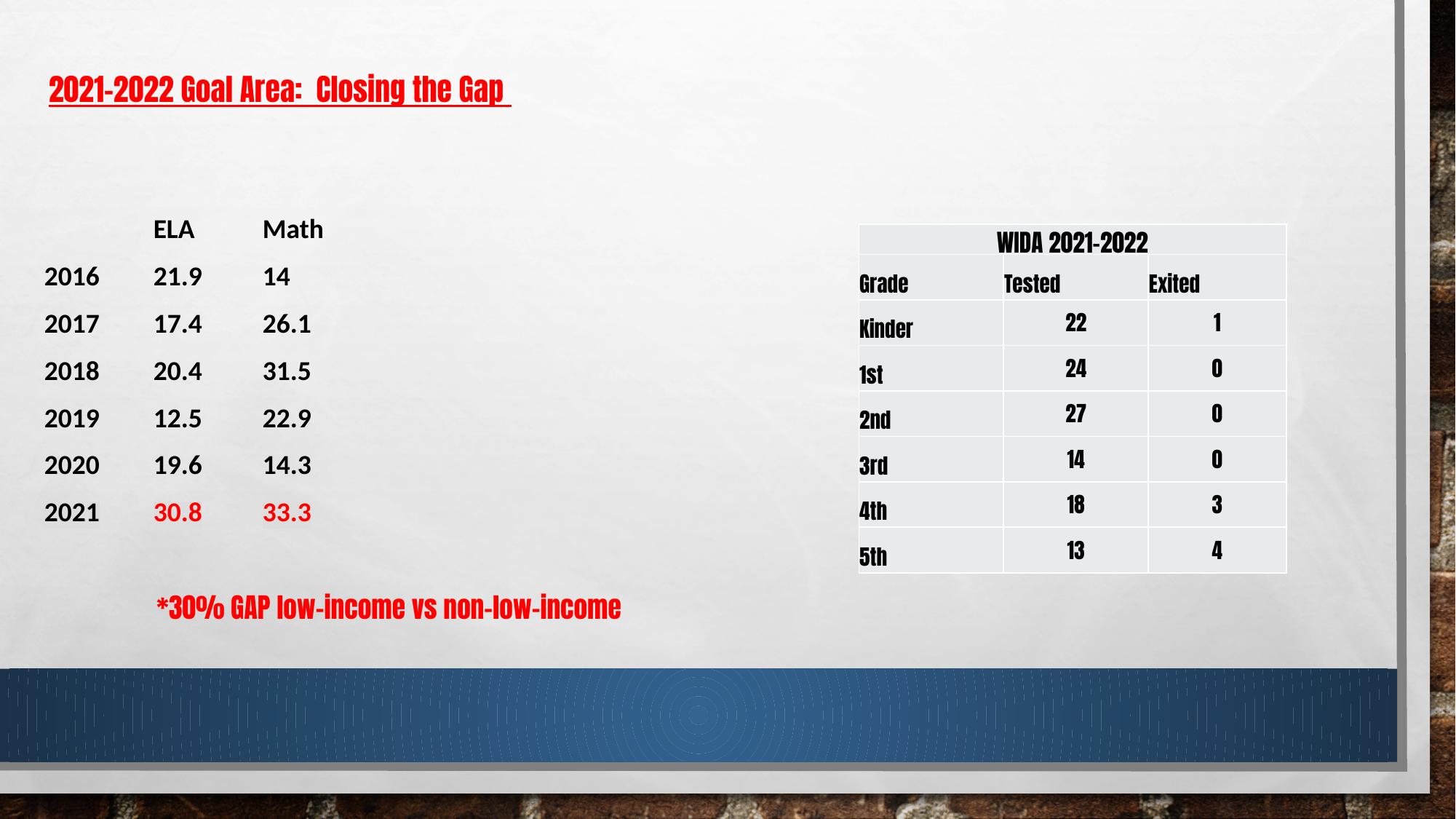

2021-2022 Goal Area:  Closing the Gap
	ELA	Math
2016	21.9	14
2017	17.4	26.1
2018	20.4	31.5
2019	12.5	22.9
2020	19.6	14.3
2021	30.8	33.3
| WIDA 2021-2022 |  |  |
| --- | --- | --- |
| Grade | Tested | Exited |
| Kinder | 22 | 1 |
| 1st | 24 | 0 |
| 2nd | 27 | 0 |
| 3rd | 14 | 0 |
| 4th | 18 | 3 |
| 5th | 13 | 4 |
*30% GAP low-income vs non-low-income